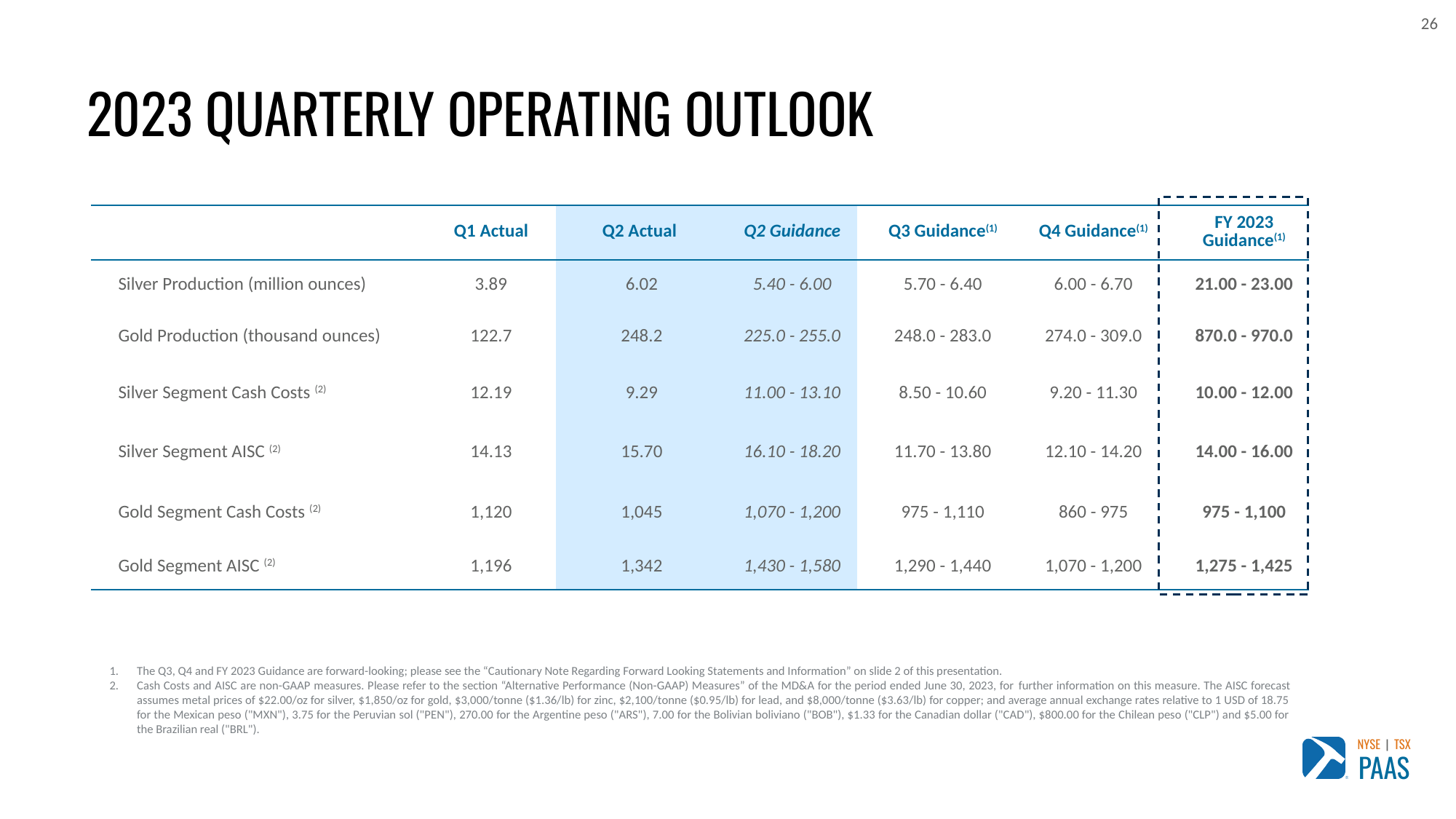

26
# 2023 QUARTERLY OPERATING OUTLOOK

|  | Q1 Actual | Q2 Actual | Q2 Guidance | Q3 Guidance(1) | Q4 Guidance(1) | FY 2023 Guidance(1) |
| --- | --- | --- | --- | --- | --- | --- |
| Silver Production (million ounces) | 3.89 | 6.02 | 5.40 - 6.00 | 5.70 - 6.40 | 6.00 - 6.70 | 21.00 - 23.00 |
| Gold Production (thousand ounces) | 122.7 | 248.2 | 225.0 - 255.0 | 248.0 - 283.0 | 274.0 - 309.0 | 870.0 - 970.0 |
| Silver Segment Cash Costs (2) | 12.19 | 9.29 | 11.00 - 13.10 | 8.50 - 10.60 | 9.20 - 11.30 | 10.00 - 12.00 |
| Silver Segment AISC (2) | 14.13 | 15.70 | 16.10 - 18.20 | 11.70 - 13.80 | 12.10 - 14.20 | 14.00 - 16.00 |
| Gold Segment Cash Costs (2) | 1,120 | 1,045 | 1,070 - 1,200 | 975 - 1,110 | 860 - 975 | 975 - 1,100 |
| Gold Segment AISC (2) | 1,196 | 1,342 | 1,430 - 1,580 | 1,290 - 1,440 | 1,070 - 1,200 | 1,275 - 1,425 |
The Q3, Q4 and FY 2023 Guidance are forward-looking; please see the “Cautionary Note Regarding Forward Looking Statements and Information” on slide 2 of this presentation.
Cash Costs and AISC are non-GAAP measures. Please refer to the section “Alternative Performance (Non-GAAP) Measures” of the MD&A for the period ended June 30, 2023, for further information on this measure. The AISC forecast assumes metal prices of $22.00/oz for silver, $1,850/oz for gold, $3,000/tonne ($1.36/lb) for zinc, $2,100/tonne ($0.95/lb) for lead, and $8,000/tonne ($3.63/lb) for copper; and average annual exchange rates relative to 1 USD of 18.75 for the Mexican peso ("MXN"), 3.75 for the Peruvian sol ("PEN"), 270.00 for the Argentine peso ("ARS"), 7.00 for the Bolivian boliviano ("BOB"), $1.33 for the Canadian dollar ("CAD"), $800.00 for the Chilean peso ("CLP") and $5.00 for the Brazilian real ("BRL").